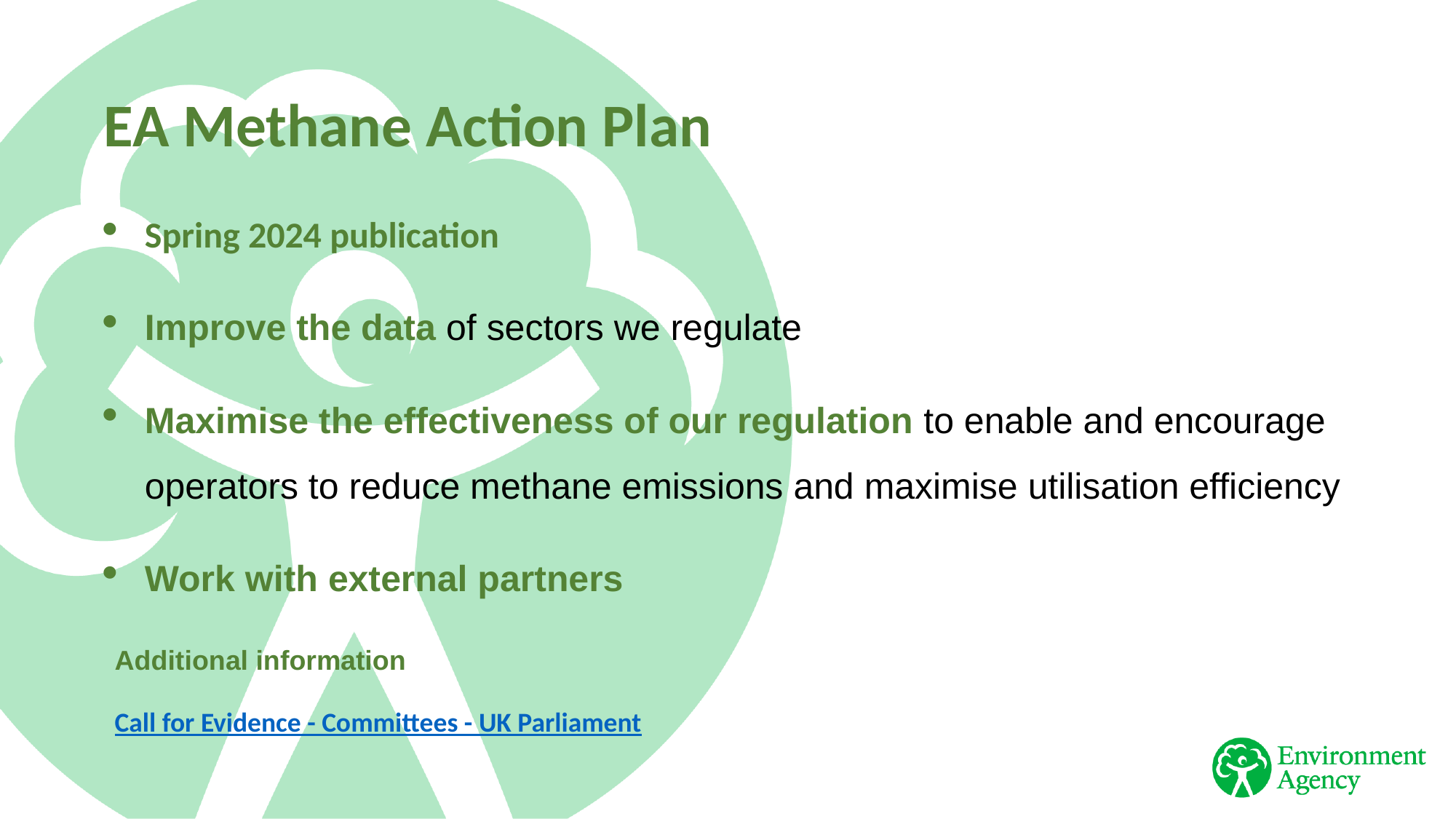

EA Methane Action Plan
Spring 2024 publication
Improve the data of sectors we regulate
Maximise the effectiveness of our regulation to enable and encourage operators to reduce methane emissions and maximise utilisation efficiency
Work with external partners
Additional information
Call for Evidence - Committees - UK Parliament